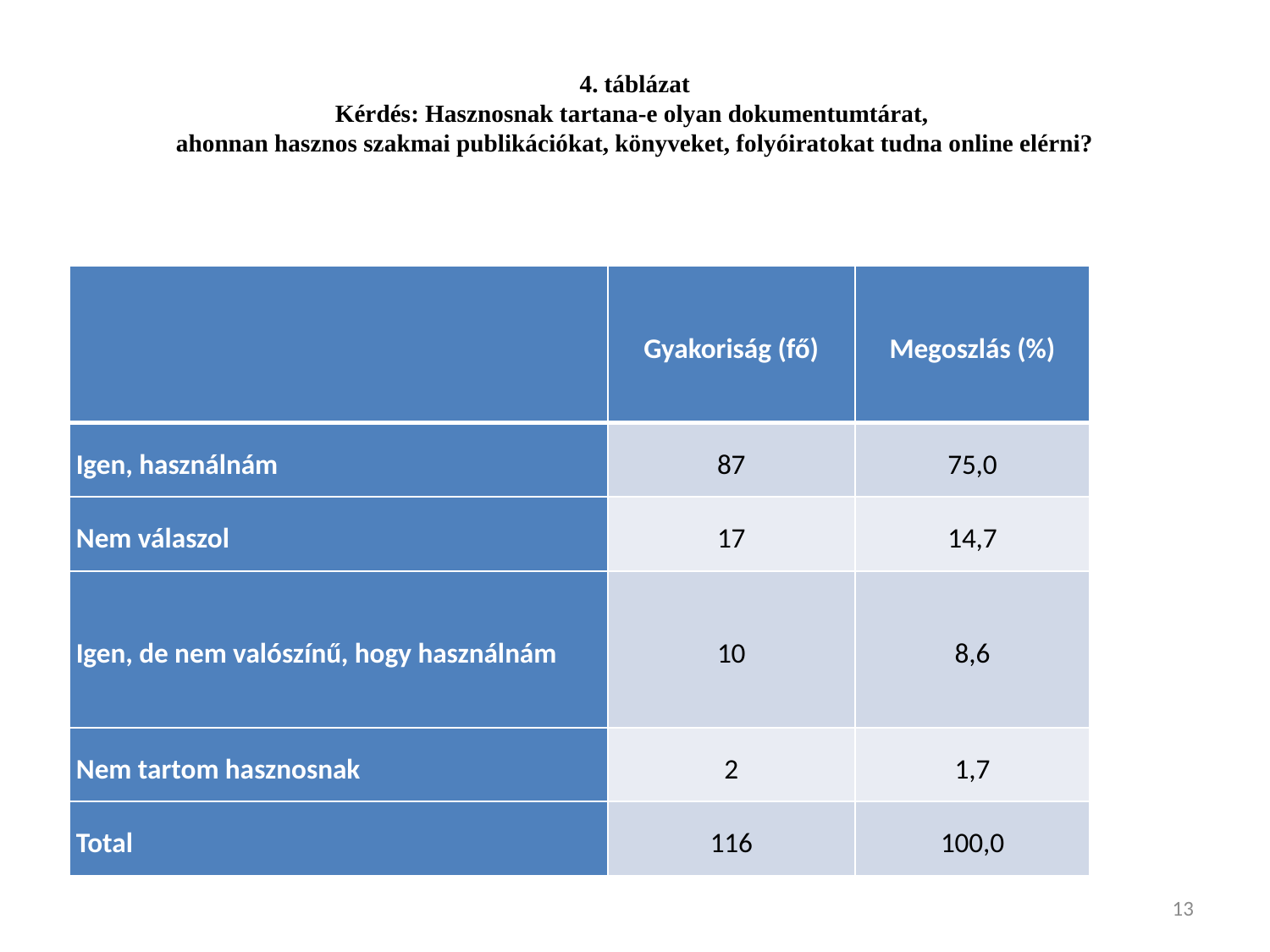

4. táblázat
Kérdés: Hasznosnak tartana-e olyan dokumentumtárat,
ahonnan hasznos szakmai publikációkat, könyveket, folyóiratokat tudna online elérni?

|  | Gyakoriság (fő) | Megoszlás (%) |
| --- | --- | --- |
| Igen, használnám | 87 | 75,0 |
| Nem válaszol | 17 | 14,7 |
| Igen, de nem valószínű, hogy használnám | 10 | 8,6 |
| Nem tartom hasznosnak | 2 | 1,7 |
| Total | 116 | 100,0 |
13